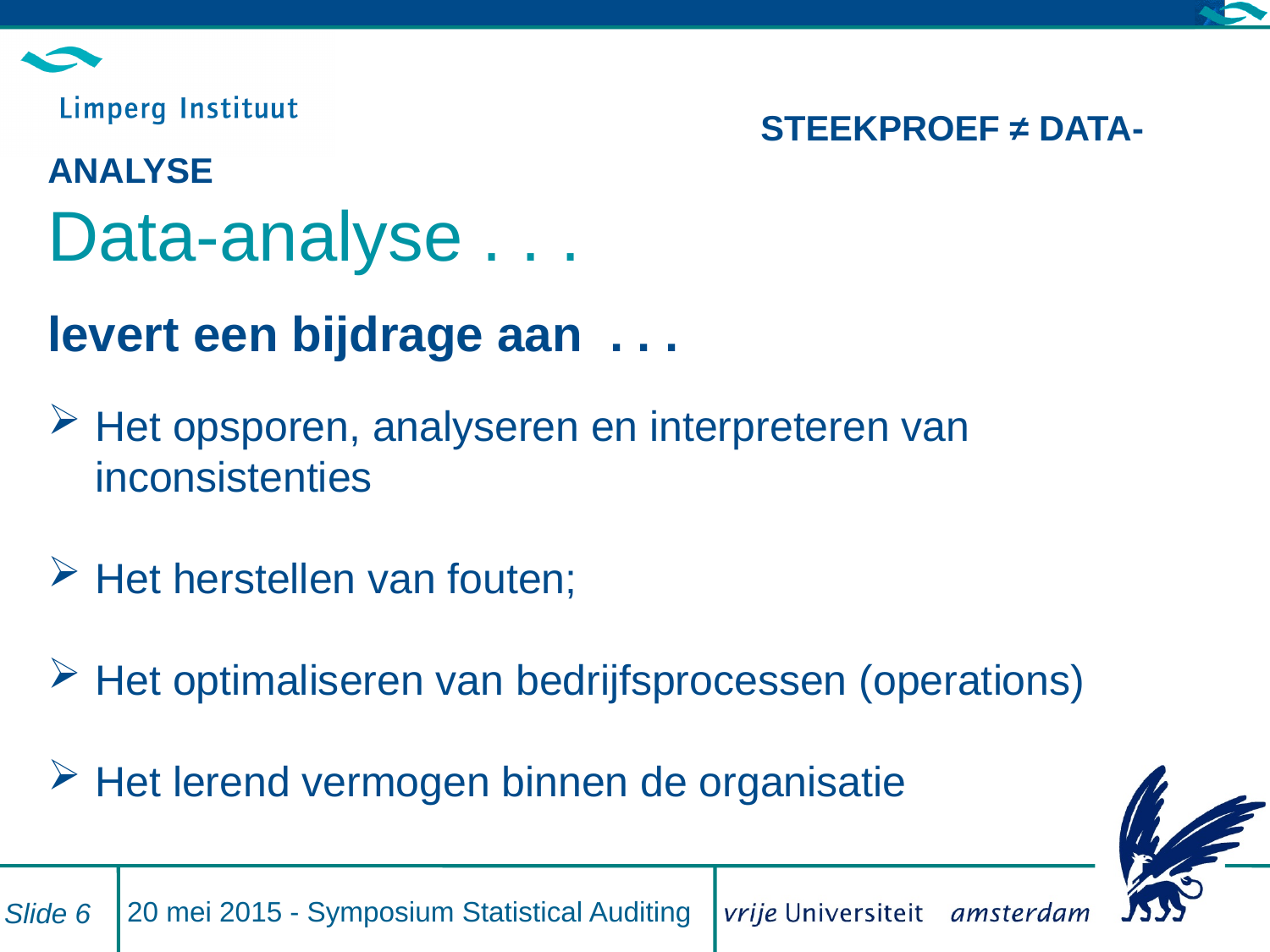

# Steekproef ≠ data-analyse Data-analyse . . .
levert een bijdrage aan  . . .

Het opsporen, analyseren en interpreteren van inconsistenties

Het herstellen van fouten;

Het optimaliseren van bedrijfsprocessen (operations)

Het lerend vermogen binnen de organisatie

20 mei 2015 - Symposium Statistical Auditing
Slide 6